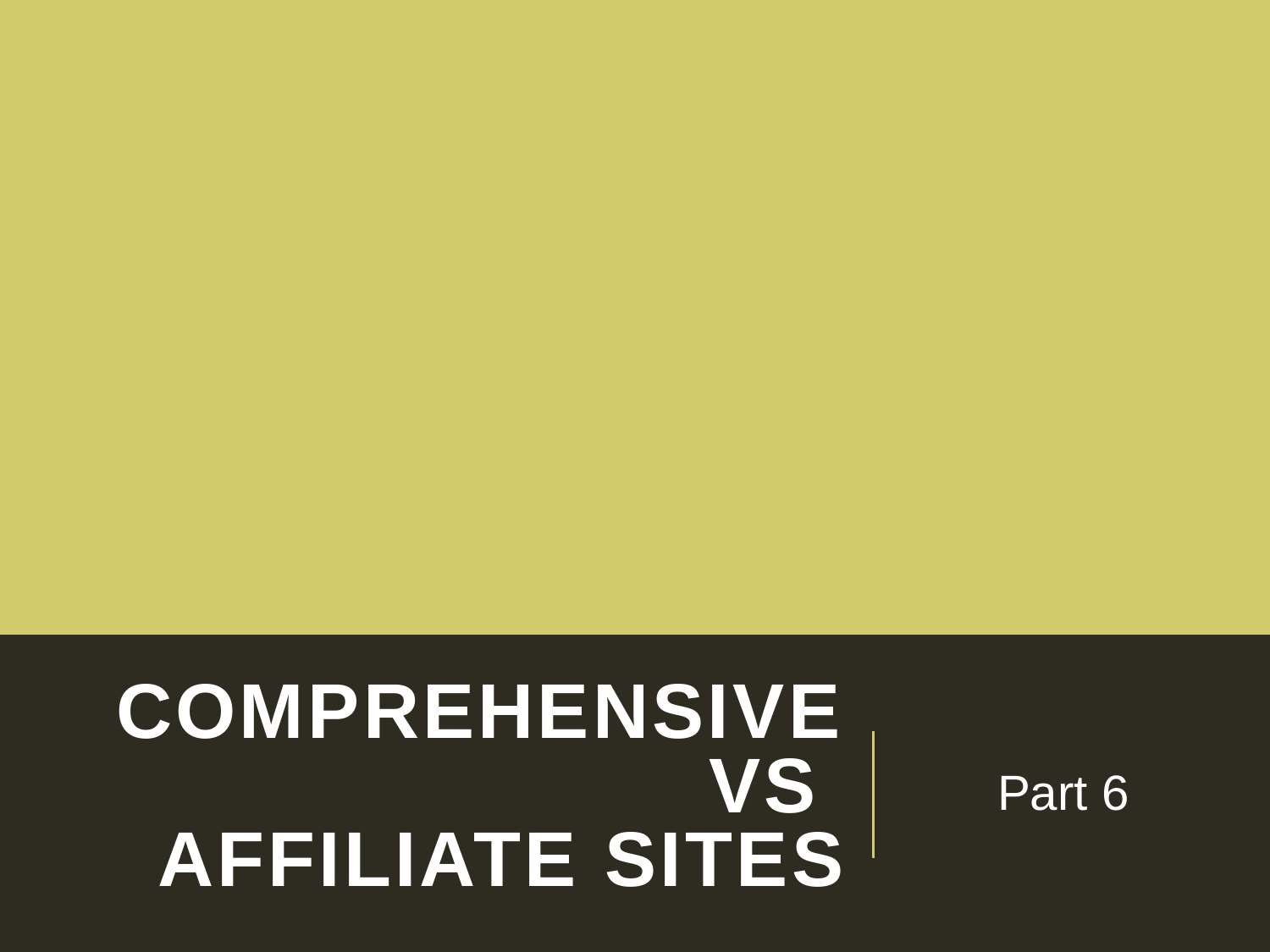

# Comprehensive vs Affiliate Sites
Part 6